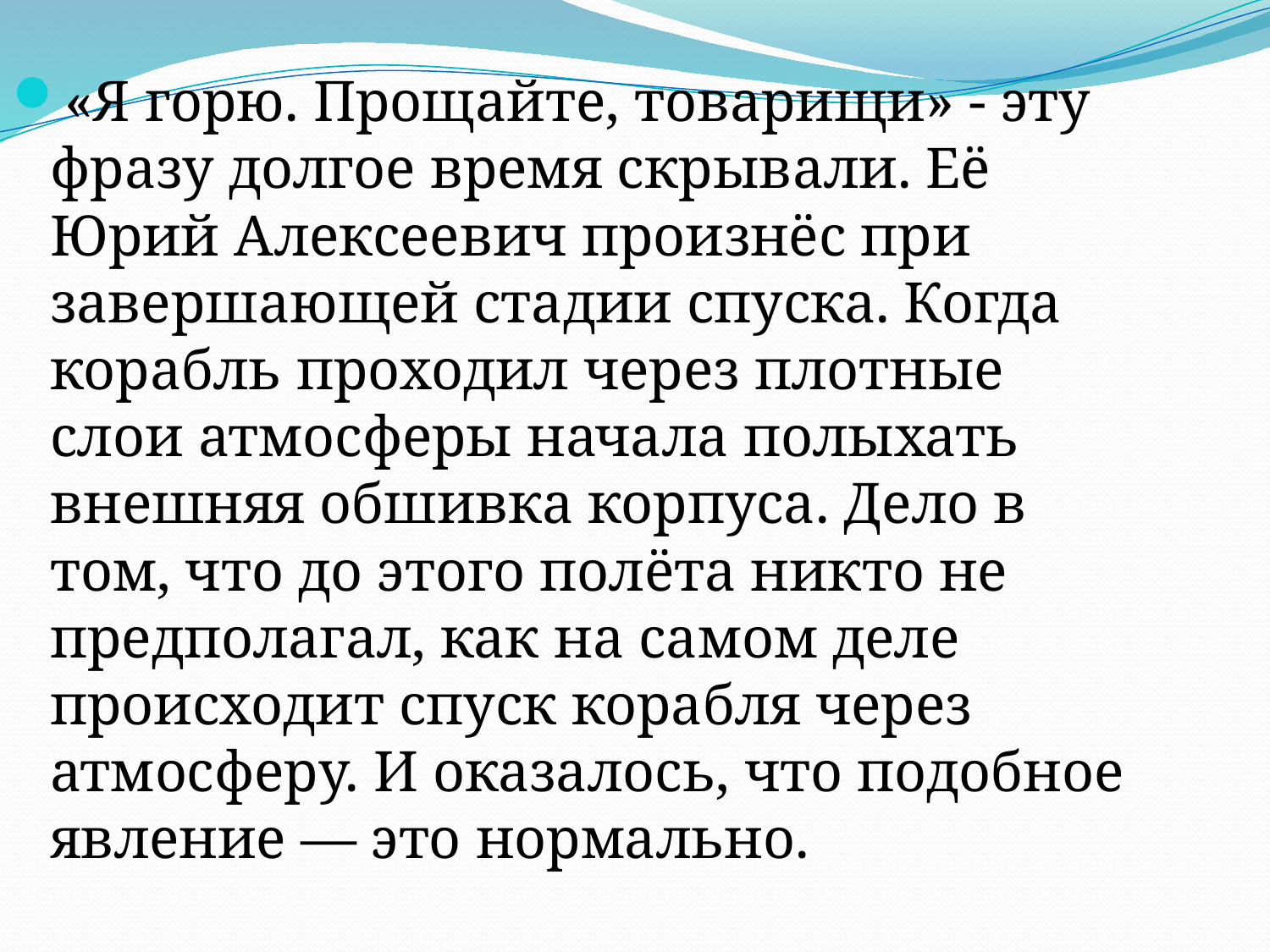

«Я горю. Прощайте, товарищи» - эту фразу долгое время скрывали. Её Юрий Алексеевич произнёс при завершающей стадии спуска. Когда корабль проходил через плотные слои атмосферы начала полыхать внешняя обшивка корпуса. Дело в том, что до этого полёта никто не предполагал, как на самом деле происходит спуск корабля через атмосферу. И оказалось, что подобное явление — это нормально.